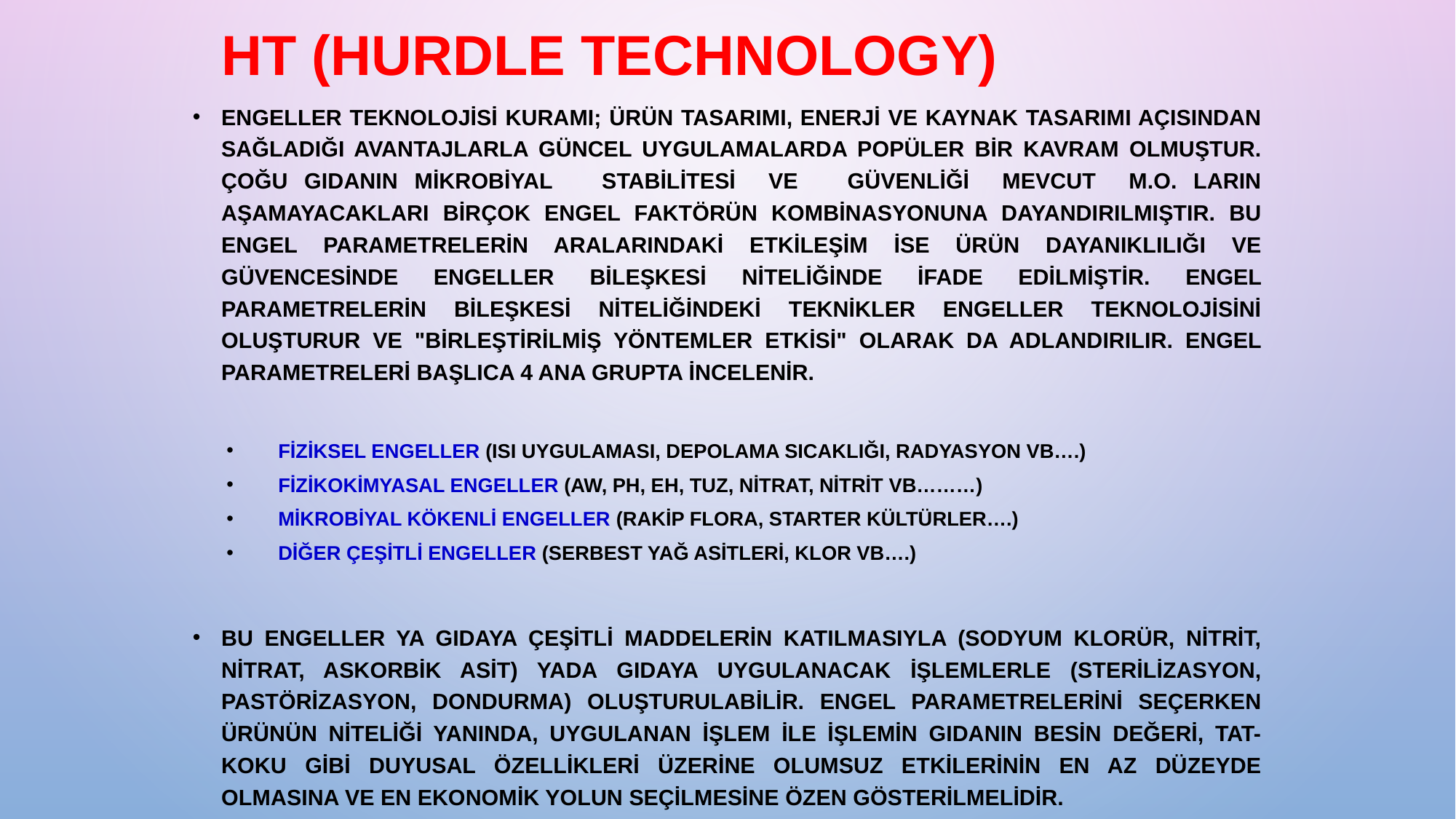

HT (HURDLE TECHNOLOGY)
Engeller Teknolojisi Kuramı; ürün tasarımı, enerji ve kaynak tasarımı açısından sağladığı avantajlarla güncel uygulamalarda popüler bir kavram olmuştur. Çoğu gıdanın mikrobiyal   stabilitesi  ve   güvenliği  mevcut  m.o. ların aşamayacakları birçok engel faktörün kombinasyonuna dayandırılmıştır. Bu engel parametrelerin aralarındaki etkileşim ise ürün dayanıklılığı ve güvencesinde engeller bileşkesi niteliğinde ifade edilmiştir. Engel parametrelerin bileşkesi niteliğindeki teknikler engeller teknolojisini oluşturur ve "birleştirilmiş yöntemler etkisi" olarak da adlandırılır. Engel parametreleri başlıca 4 ana grupta incelenir.

Fiziksel engeller (ısı uygulaması, depolama sıcaklığı, radyasyon vb….)
Fizikokimyasal engeller (aw, pH, Eh, tuz, nitrat, nitrit vb………)
Mikrobiyal kökenli engeller (rakip flora, starter kültürler….)
Diğer çeşitli engeller (serbest yağ asitleri, klor vb….)

Bu engeller ya gıdaya çeşitli maddelerin katılmasıyla (sodyum klorür, nitrit, nitrat, askorbik asit) yada gıdaya uygulanacak işlemlerle (sterilizasyon, pastörizasyon, dondurma) oluşturulabilir. Engel parametrelerini seçerken ürünün niteliği yanında, uygulanan işlem ile işlemin gıdanın besin değeri, tat-koku gibi duyusal özellikleri üzerine olumsuz etkilerinin en az düzeyde olmasına ve en ekonomik yolun seçilmesine özen gösterilmelidir.